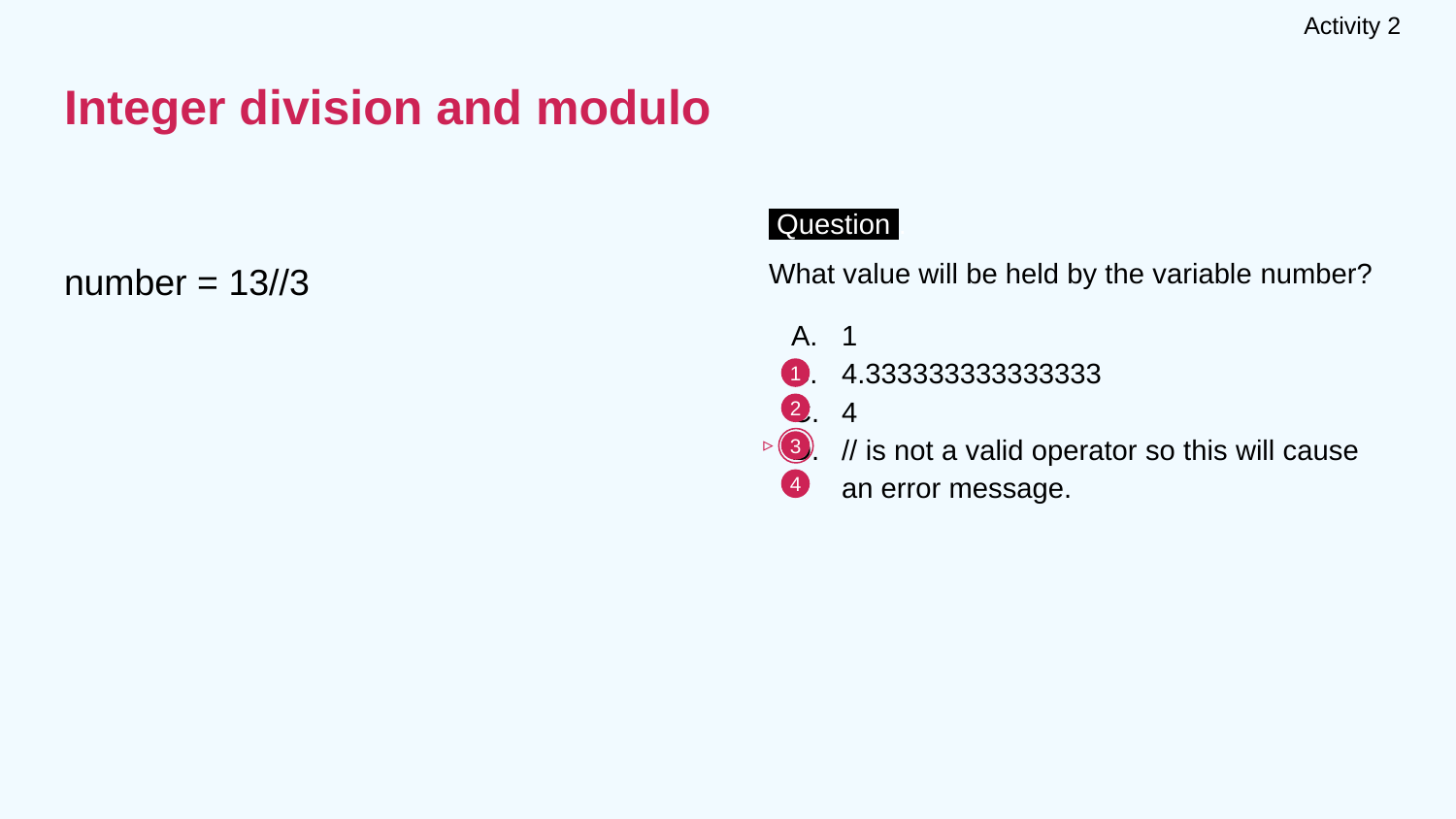

Activity 2
# Integer division and modulo

number = 13//3

 Question .
What value will be held by the variable number?
1
4.333333333333333
4
// is not a valid operator so this will cause an error message.

1
2
▹

3
4